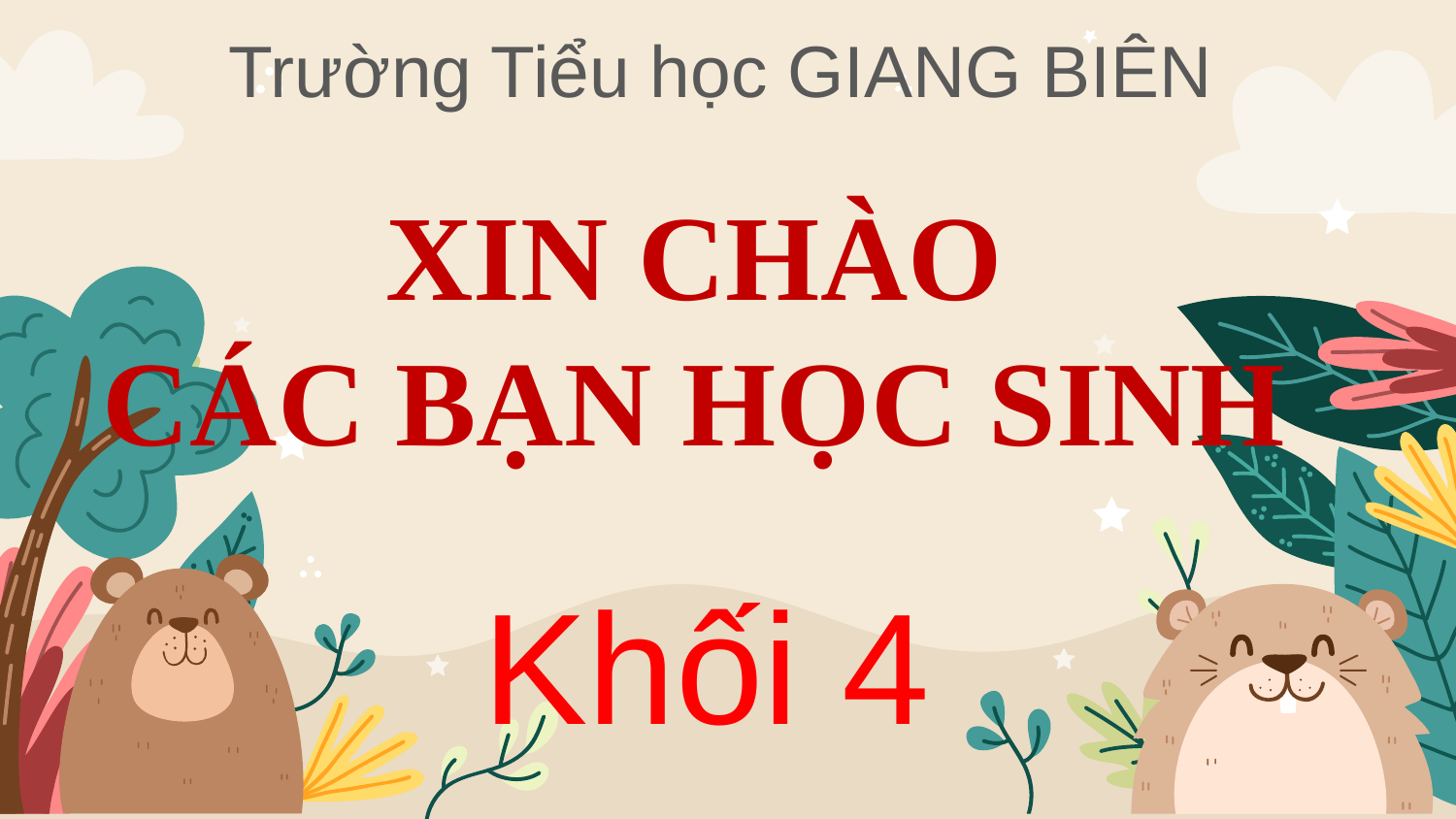

Trường Tiểu học GIANG BIÊN
XIN CHÀO
CÁC BẠN HỌC SINH

# Khối 4